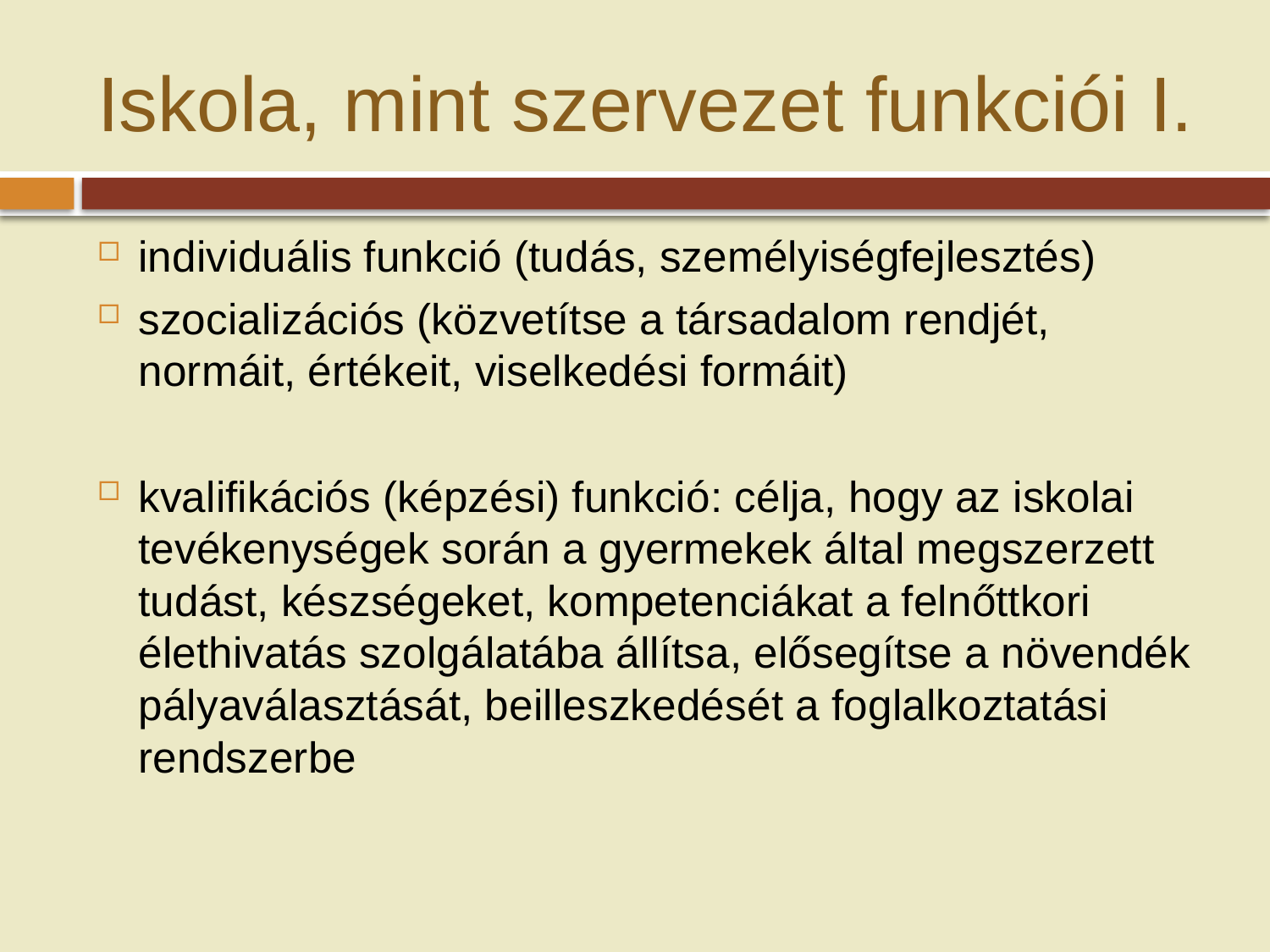

# Iskola, mint szervezet funkciói I.
individuális funkció (tudás, személyiségfejlesztés)
szocializációs (közvetítse a társadalom rendjét, normáit, értékeit, viselkedési formáit)

kvalifikációs (képzési) funkció: célja, hogy az iskolai tevékenységek során a gyermekek által megszerzett tudást, készségeket, kompetenciákat a felnőttkori élethivatás szolgálatába állítsa, elősegítse a növendék pályaválasztását, beilleszkedését a foglalkoztatási rendszerbe